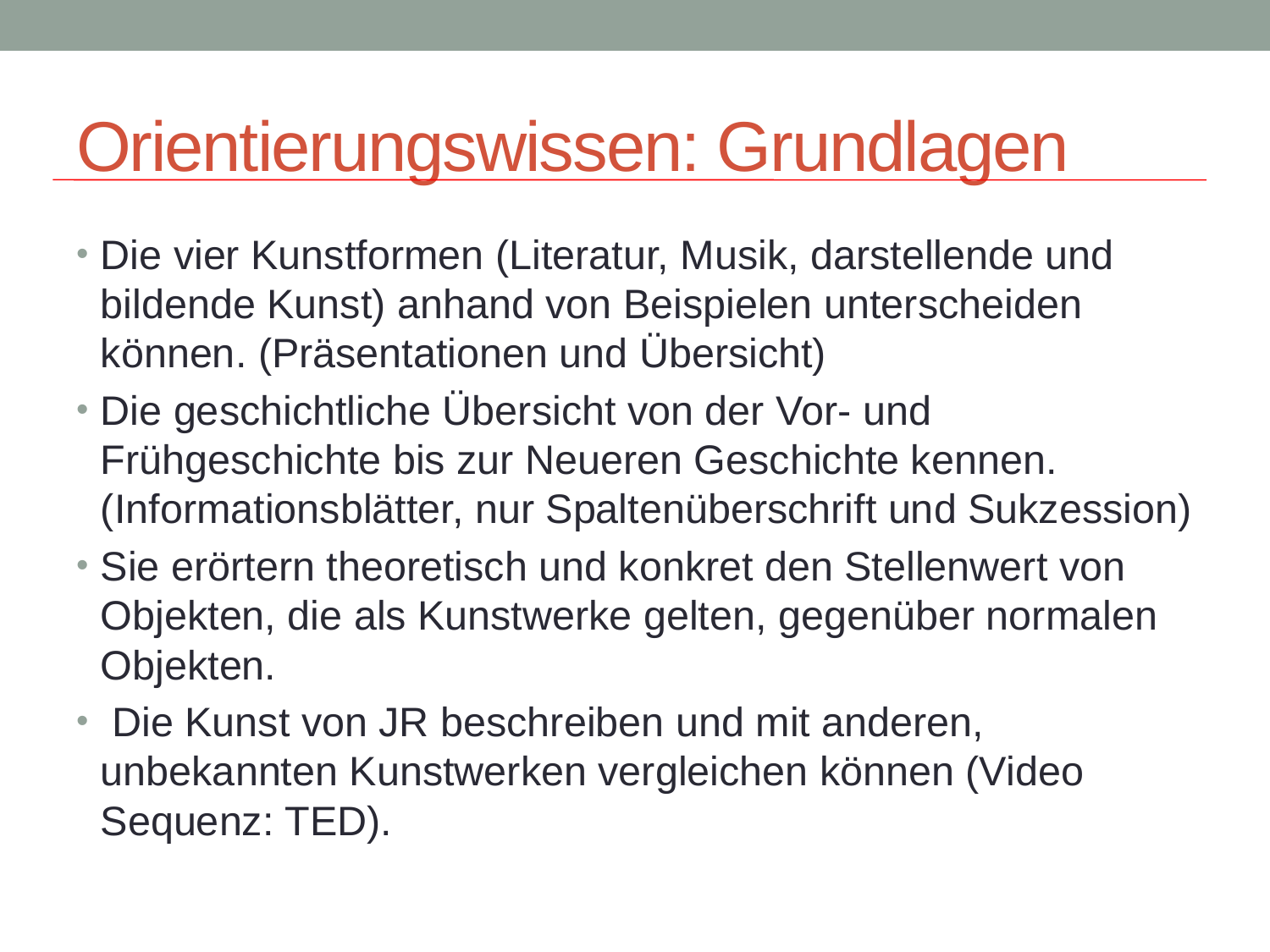

# Orientierungswissen: Grundlagen

Die vier Kunstformen (Literatur, Musik, darstellende und bildende Kunst) anhand von Beispielen unterscheiden können. (Präsentationen und Übersicht)
Die geschichtliche Übersicht von der Vor- und Frühgeschichte bis zur Neueren Geschichte kennen. (Informationsblätter, nur Spaltenüberschrift und Sukzession)
Sie erörtern theoretisch und konkret den Stellenwert von Objekten, die als Kunstwerke gelten, gegenüber normalen Objekten.
 Die Kunst von JR beschreiben und mit anderen, unbekannten Kunstwerken vergleichen können (Video Sequenz: TED).